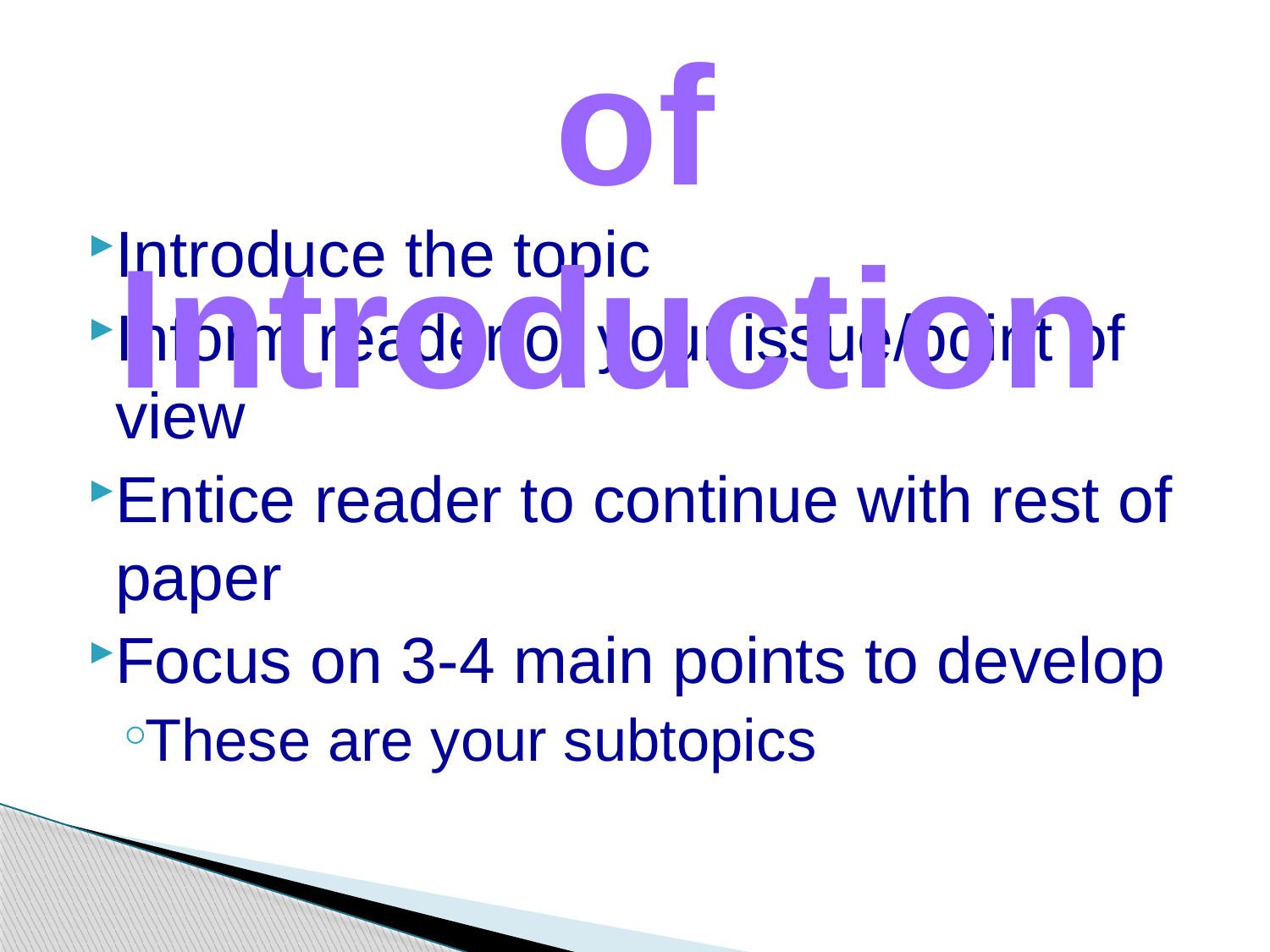

# Breakdown of Introduction
Introduce the topic
Inform reader of your issue/point of view
Entice reader to continue with rest of paper
Focus on 3-4 main points to develop
These are your subtopics